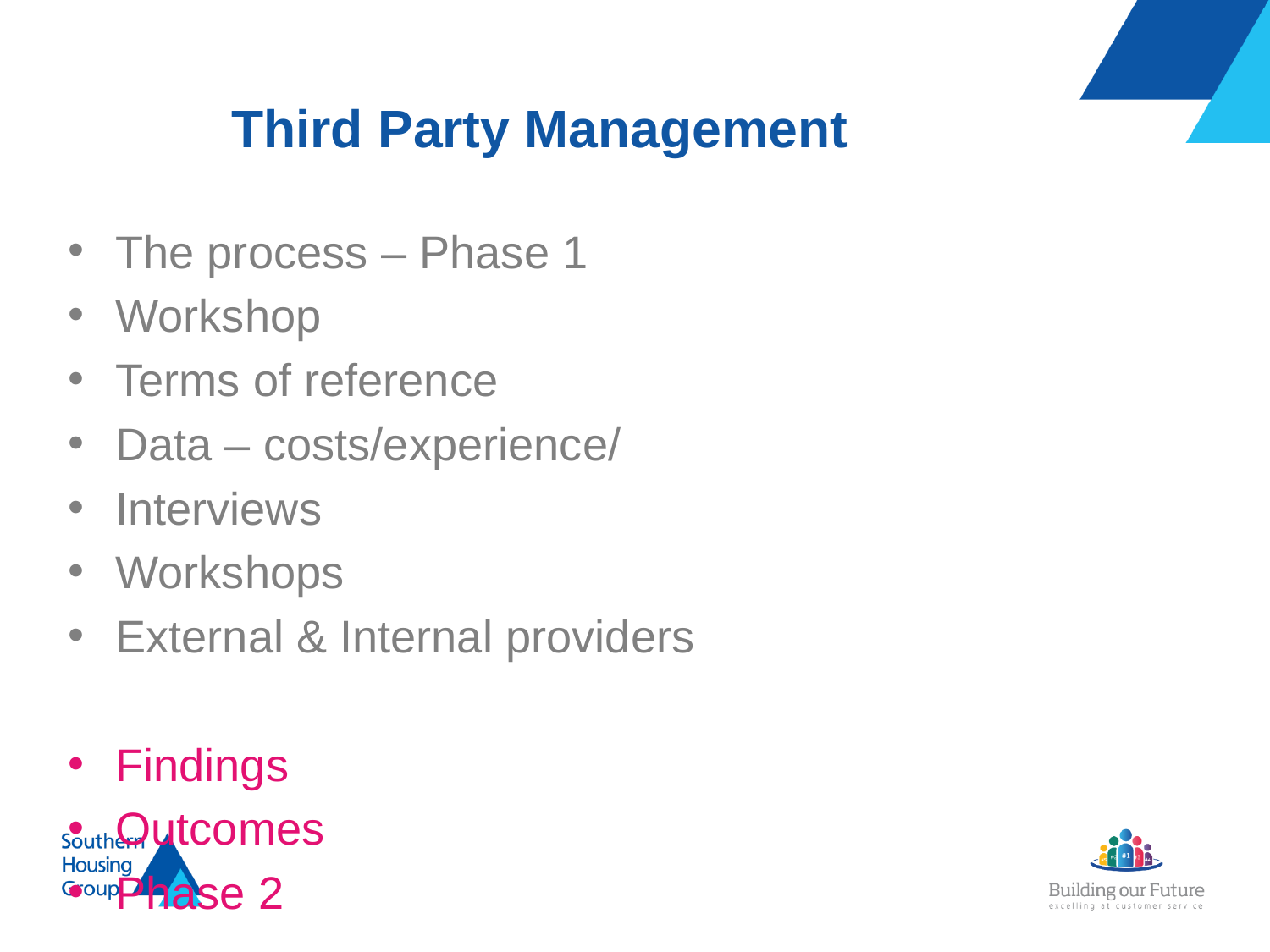

# Third Party Management
The process – Phase 1
Workshop
Terms of reference
Data – costs/experience/
Interviews
Workshops
External & Internal providers

Findings
Outcomes
Phase 2